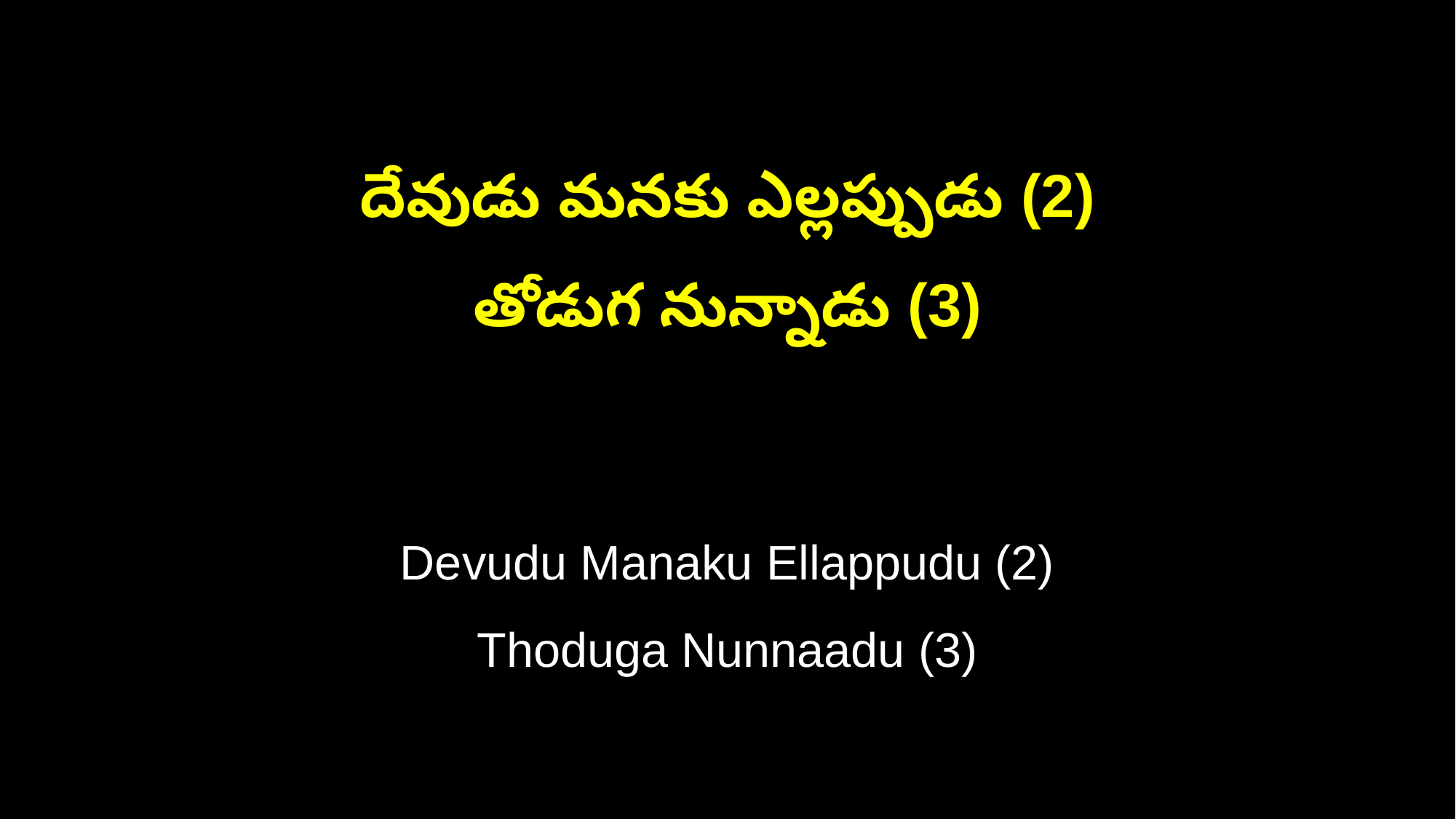

దేవుడు మనకు ఎల్లప్పుడు (2)
తోడుగ నున్నాడు (3)
Devudu Manaku Ellappudu (2)
Thoduga Nunnaadu (3)